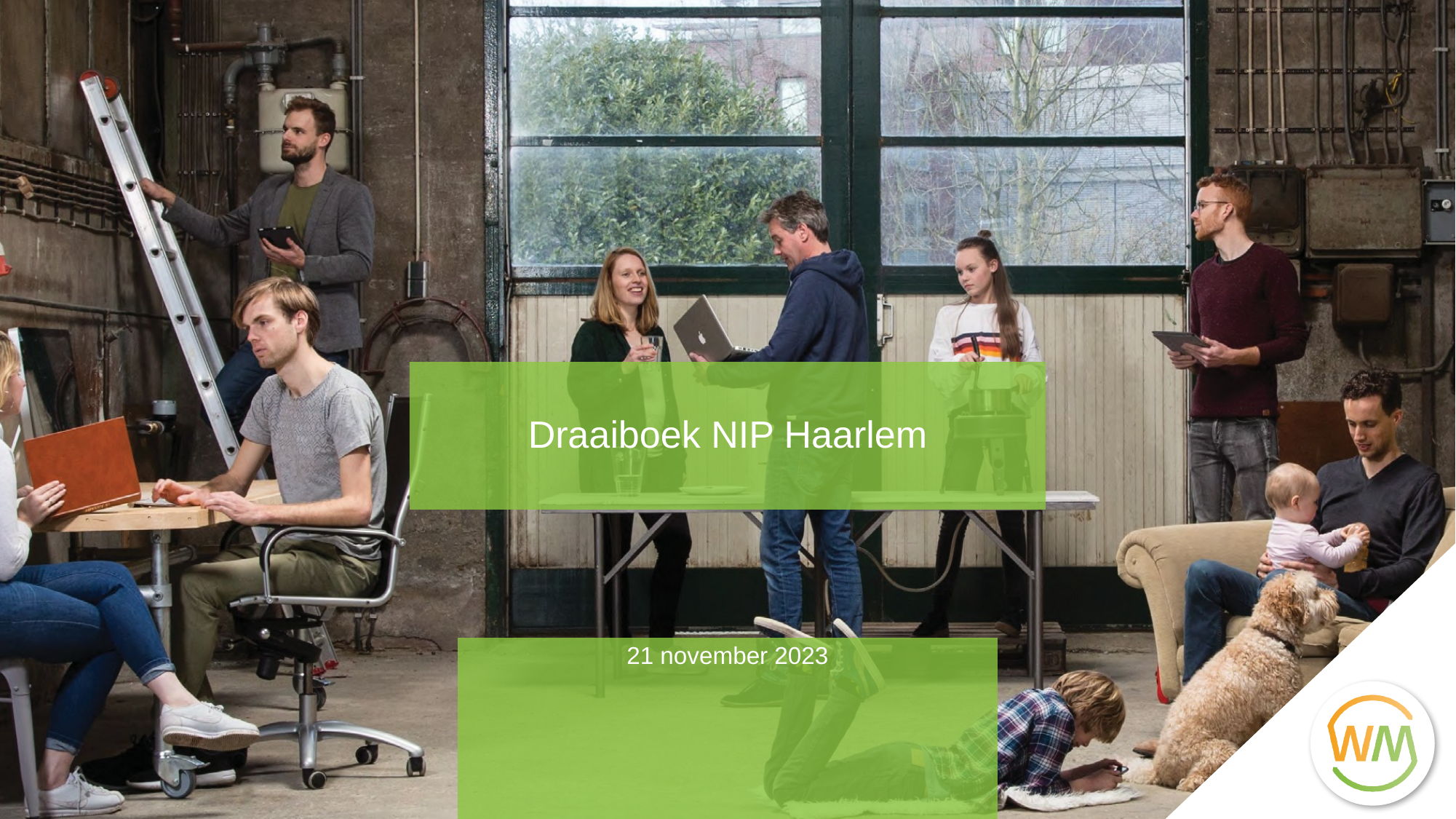

# Draaiboek NIP Haarlem
21 november 2023